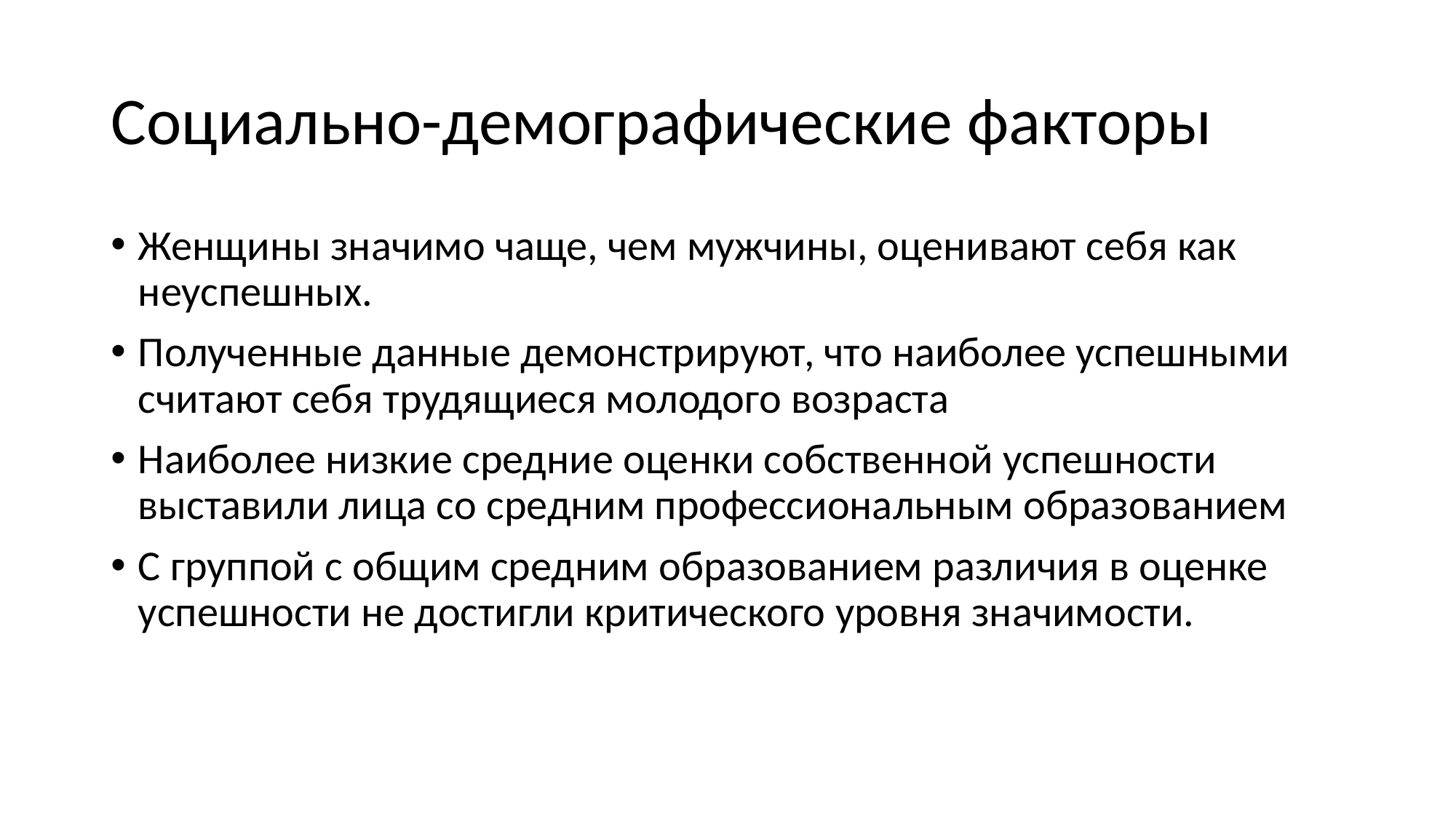

# Социально-демографические факторы
Женщины значимо чаще, чем мужчины, оценивают себя как неуспешных.
Полученные данные демонстрируют, что наиболее успешными считают себя трудящиеся молодого возраста
Наиболее низкие средние оценки собственной успешности выставили лица со средним профессиональным образованием
С группой с общим средним образованием различия в оценке успешности не достигли критического уровня значимости.